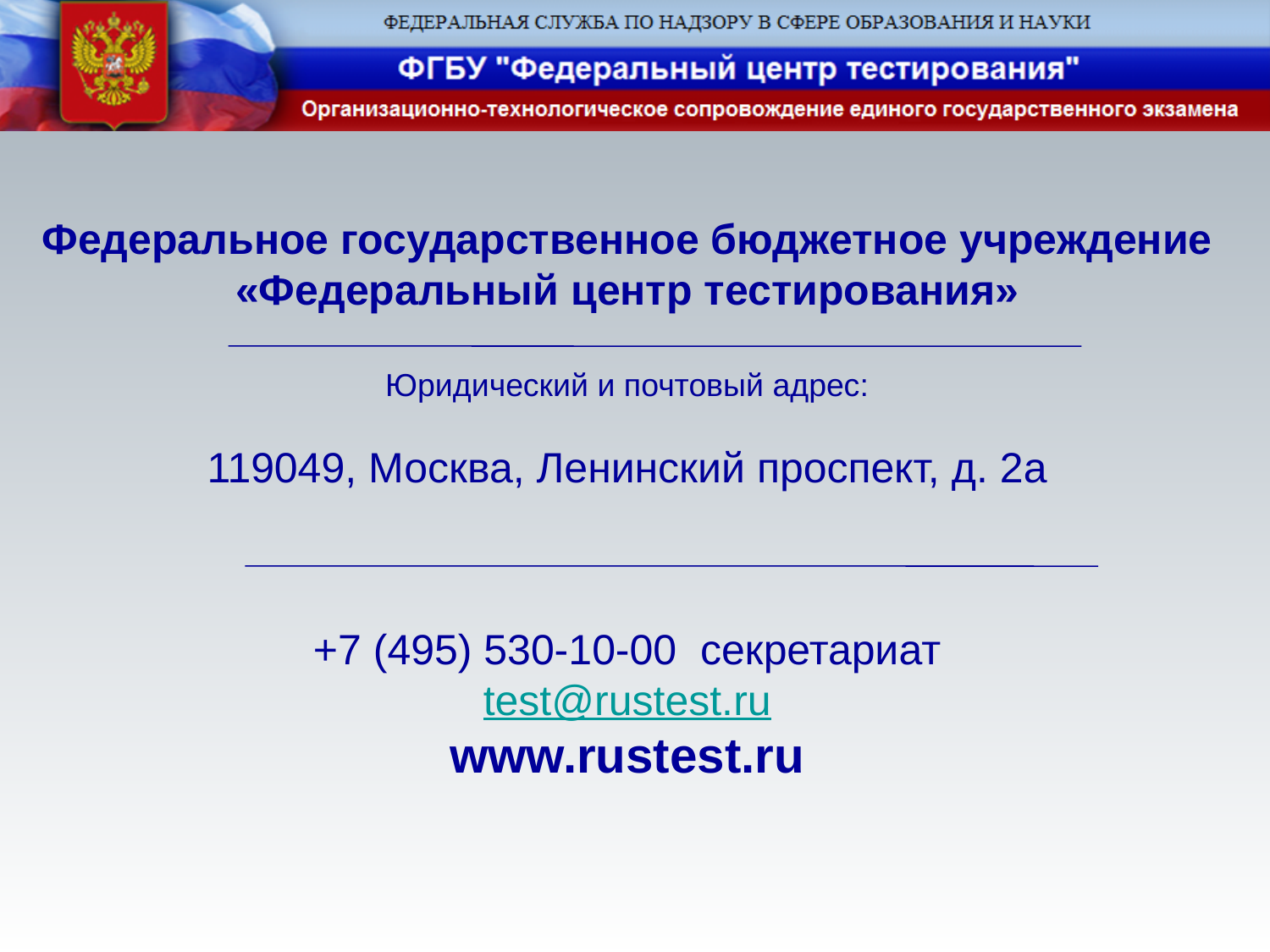

Федеральное государственное бюджетное учреждение
«Федеральный центр тестирования»

Юридический и почтовый адрес:

119049, Москва, Ленинский проспект, д. 2а

+7 (495) 530-10-00  секретариат
test@rustest.ru
www.rustest.ru